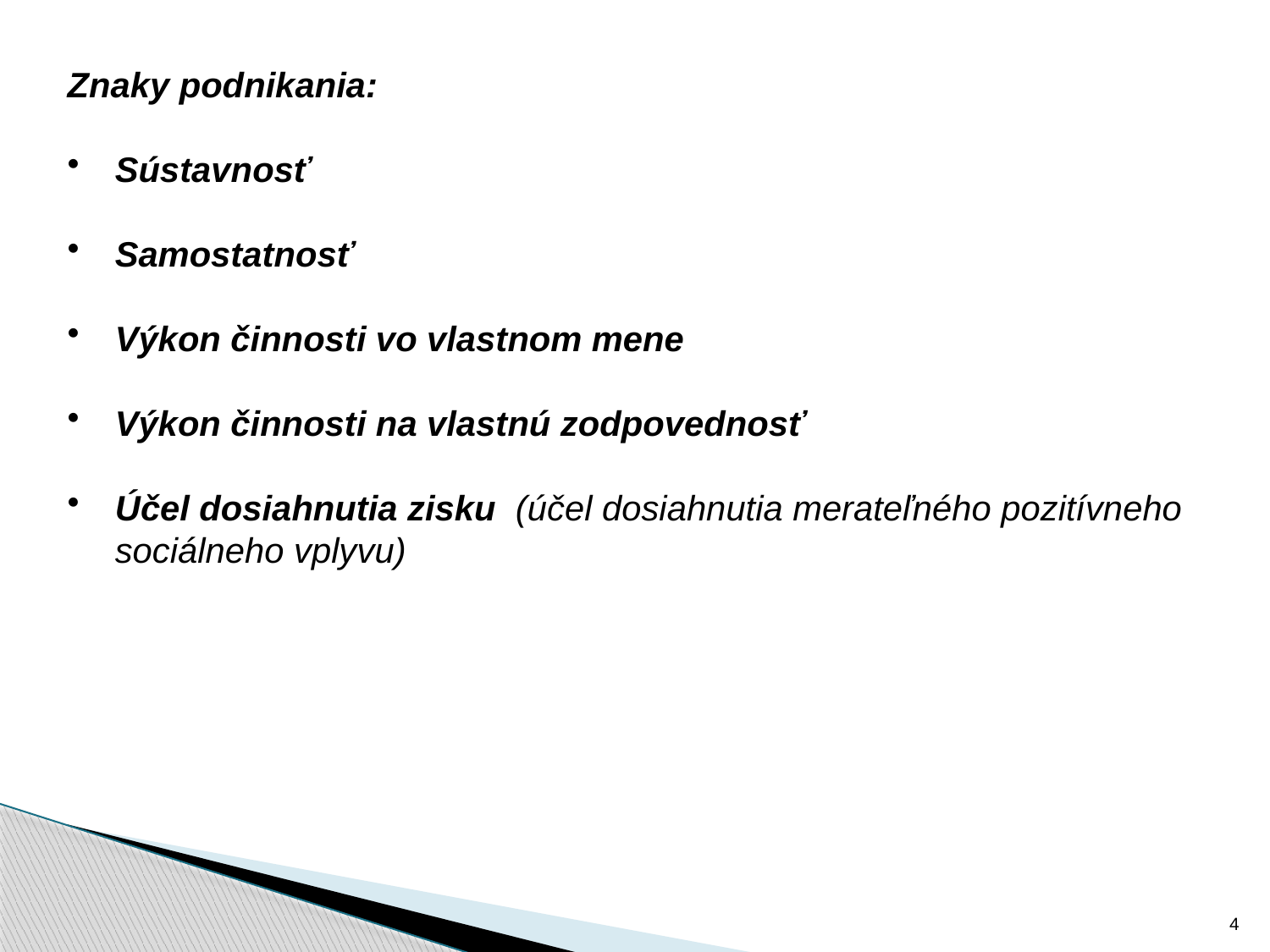

Znaky podnikania:

Sústavnosť

Samostatnosť

Výkon činnosti vo vlastnom mene

Výkon činnosti na vlastnú zodpovednosť

Účel dosiahnutia zisku  (účel dosiahnutia merateľného pozitívneho sociálneho vplyvu)
4